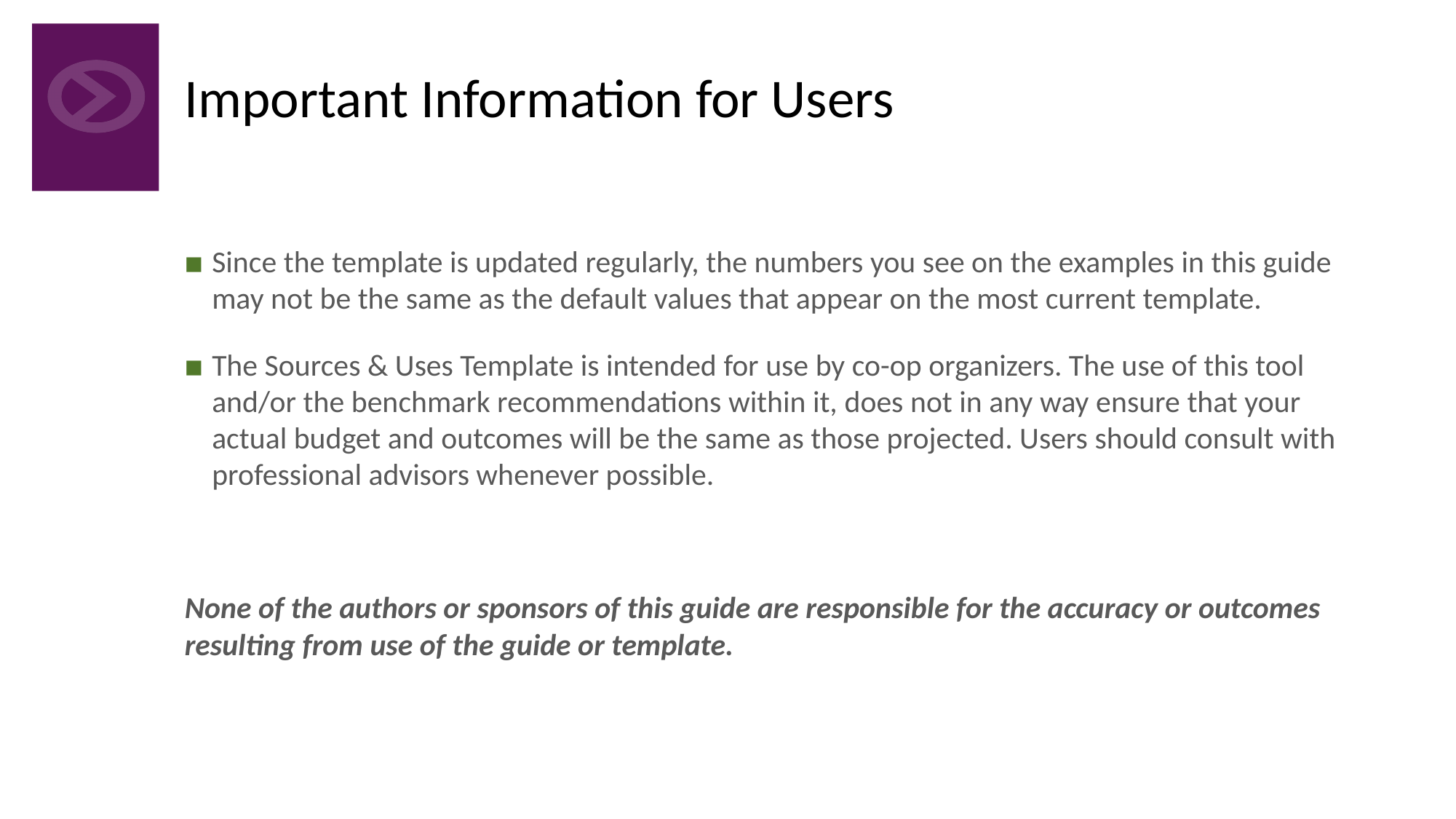

# Important Information for Users
Since the template is updated regularly, the numbers you see on the examples in this guide may not be the same as the default values that appear on the most current template.
The Sources & Uses Template is intended for use by co-op organizers. The use of this tool and/or the benchmark recommendations within it, does not in any way ensure that your actual budget and outcomes will be the same as those projected. Users should consult with professional advisors whenever possible.

None of the authors or sponsors of this guide are responsible for the accuracy or outcomes resulting from use of the guide or template.